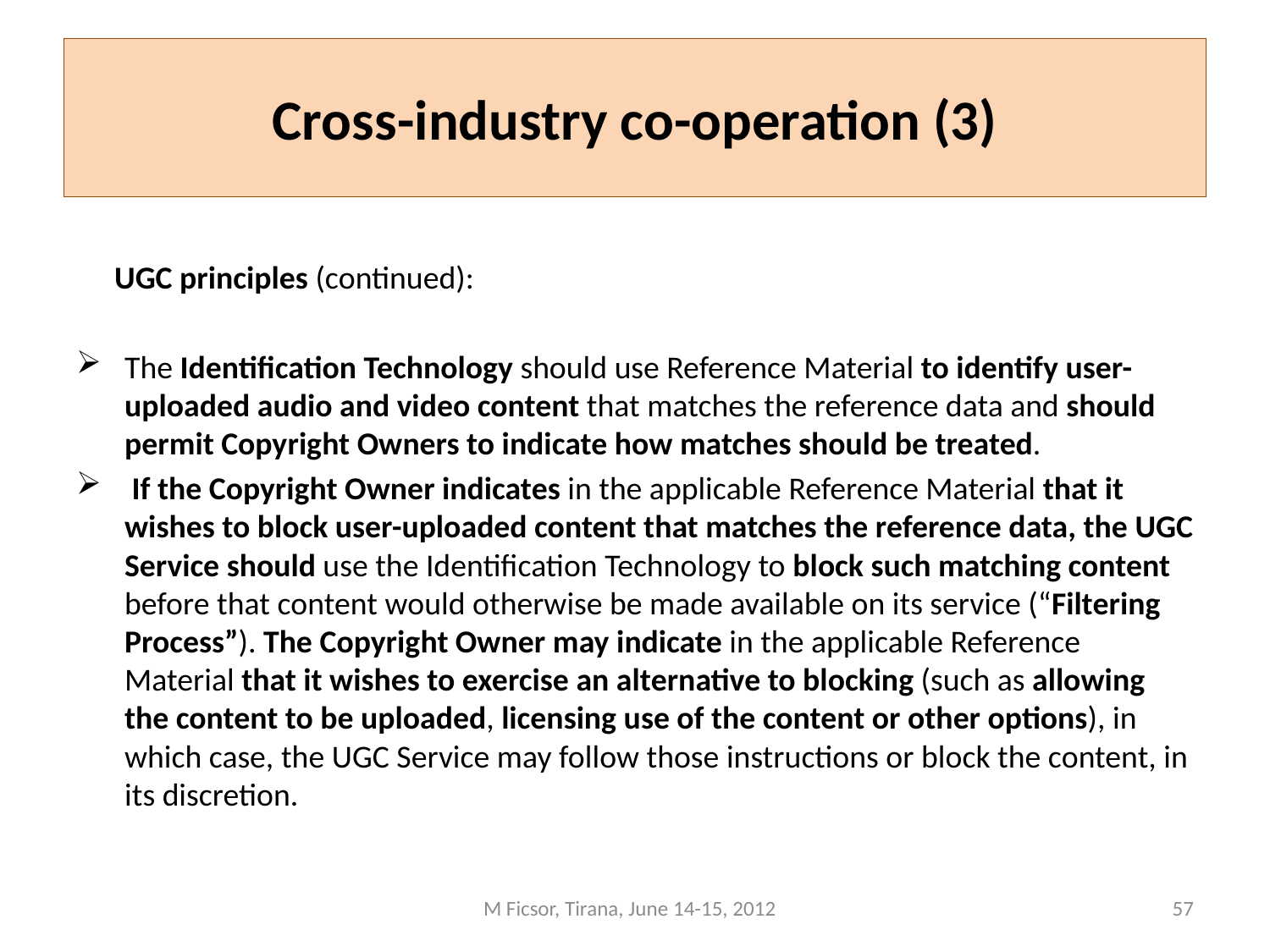

# Cross-industry co-operation (3)

         UGC principles (continued):

The Identification Technology should use Reference Material to identify user-uploaded audio and video content that matches the reference data and should permit Copyright Owners to indicate how matches should be treated.
 If the Copyright Owner indicates in the applicable Reference Material that it wishes to block user-uploaded content that matches the reference data, the UGC Service should use the Identification Technology to block such matching content before that content would otherwise be made available on its service (“Filtering Process”). The Copyright Owner may indicate in the applicable Reference Material that it wishes to exercise an alternative to blocking (such as allowing the content to be uploaded, licensing use of the content or other options), in which case, the UGC Service may follow those instructions or block the content, in its discretion.

M Ficsor, Tirana, June 14-15, 2012
57